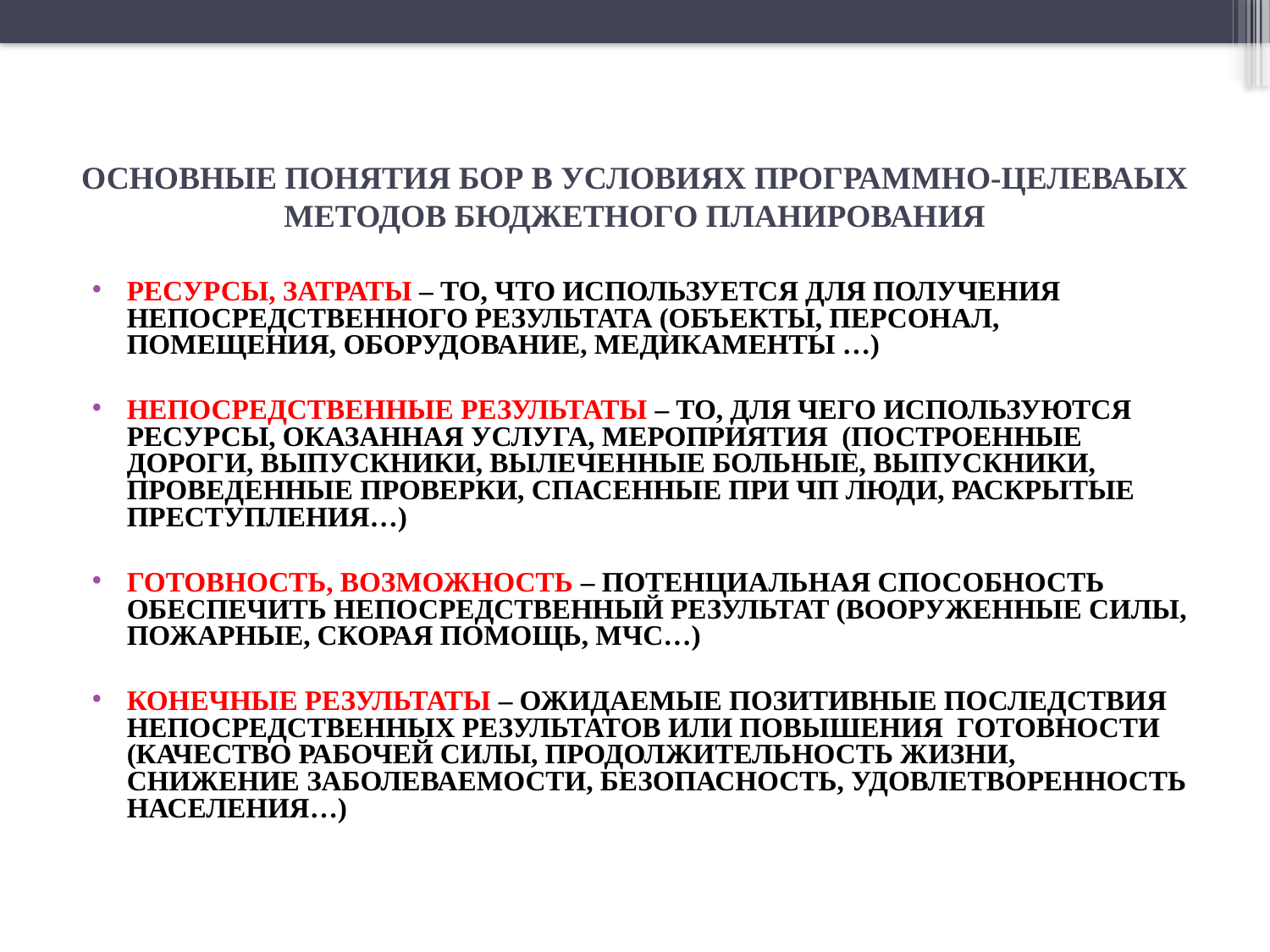

ОСНОВНЫЕ ПОНЯТИЯ БОР В УСЛОВИЯХ ПРОГРАММНО-ЦЕЛЕВАЫХ МЕТОДОВ БЮДЖЕТНОГО ПЛАНИРОВАНИЯ
РЕСУРСЫ, ЗАТРАТЫ – ТО, ЧТО ИСПОЛЬЗУЕТСЯ ДЛЯ ПОЛУЧЕНИЯ НЕПОСРЕДСТВЕННОГО РЕЗУЛЬТАТА (ОБЪЕКТЫ, ПЕРСОНАЛ, ПОМЕЩЕНИЯ, ОБОРУДОВАНИЕ, МЕДИКАМЕНТЫ …)

НЕПОСРЕДСТВЕННЫЕ РЕЗУЛЬТАТЫ – ТО, ДЛЯ ЧЕГО ИСПОЛЬЗУЮТСЯ РЕСУРСЫ, ОКАЗАННАЯ УСЛУГА, МЕРОПРИЯТИЯ  (ПОСТРОЕННЫЕ ДОРОГИ, ВЫПУСКНИКИ, ВЫЛЕЧЕННЫЕ БОЛЬНЫЕ, ВЫПУСКНИКИ, ПРОВЕДЕННЫЕ ПРОВЕРКИ, СПАСЕННЫЕ ПРИ ЧП ЛЮДИ, РАСКРЫТЫЕ ПРЕСТУПЛЕНИЯ…)

ГОТОВНОСТЬ, ВОЗМОЖНОСТЬ – ПОТЕНЦИАЛЬНАЯ СПОСОБНОСТЬ ОБЕСПЕЧИТЬ НЕПОСРЕДСТВЕННЫЙ РЕЗУЛЬТАТ (ВООРУЖЕННЫЕ СИЛЫ, ПОЖАРНЫЕ, СКОРАЯ ПОМОЩЬ, МЧС…)

КОНЕЧНЫЕ РЕЗУЛЬТАТЫ – ОЖИДАЕМЫЕ ПОЗИТИВНЫЕ ПОСЛЕДСТВИЯ НЕПОСРЕДСТВЕННЫХ РЕЗУЛЬТАТОВ ИЛИ ПОВЫШЕНИЯ  ГОТОВНОСТИ (КАЧЕСТВО РАБОЧЕЙ СИЛЫ, ПРОДОЛЖИТЕЛЬНОСТЬ ЖИЗНИ, СНИЖЕНИЕ ЗАБОЛЕВАЕМОСТИ, БЕЗОПАСНОСТЬ, УДОВЛЕТВОРЕННОСТЬ НАСЕЛЕНИЯ…)